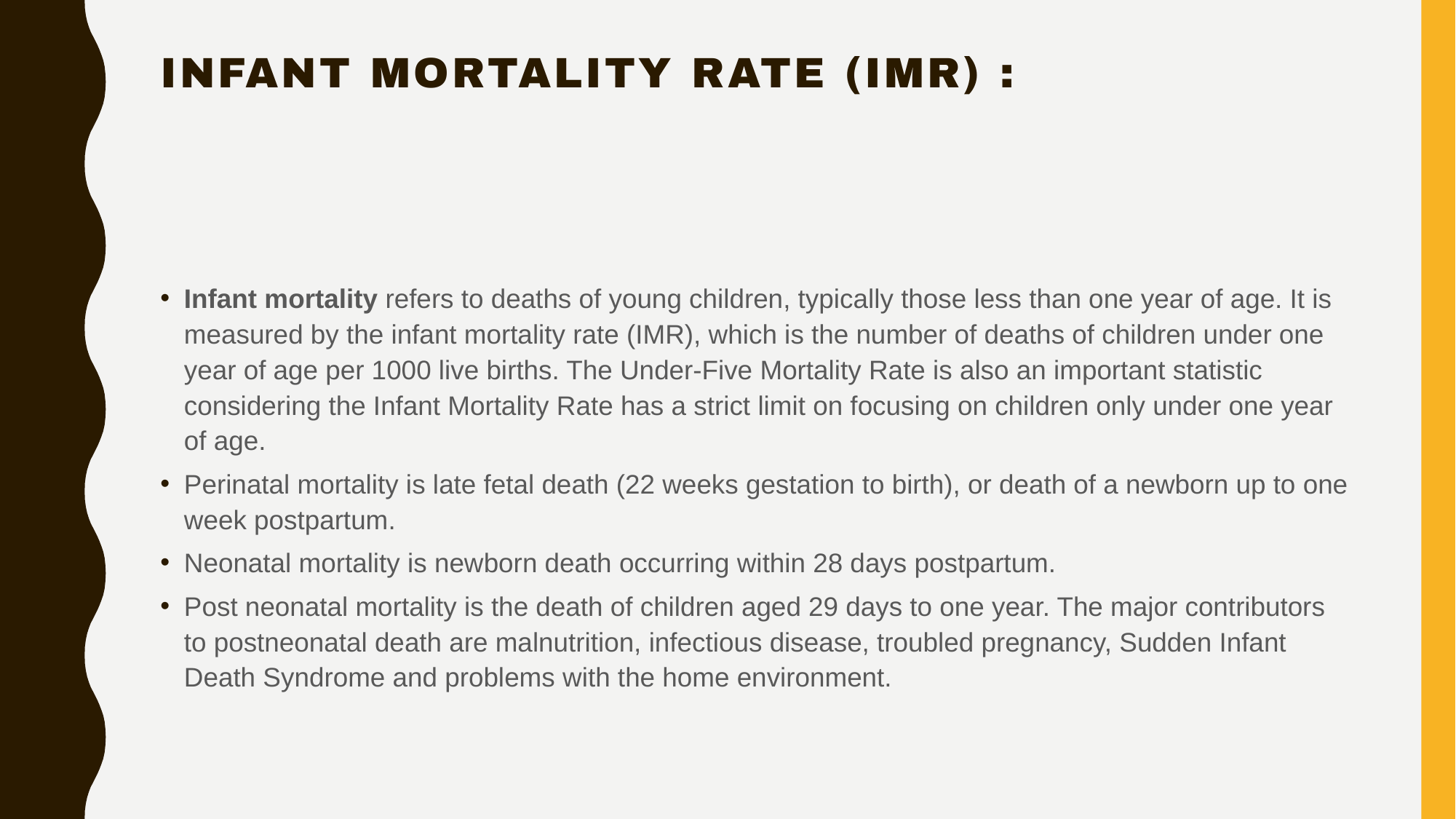

# Infant Mortality Rate (IMR) :
Infant mortality refers to deaths of young children, typically those less than one year of age. It is measured by the infant mortality rate (IMR), which is the number of deaths of children under one year of age per 1000 live births. The Under-Five Mortality Rate is also an important statistic considering the Infant Mortality Rate has a strict limit on focusing on children only under one year of age.
Perinatal mortality is late fetal death (22 weeks gestation to birth), or death of a newborn up to one week postpartum.
Neonatal mortality is newborn death occurring within 28 days postpartum.
Post neonatal mortality is the death of children aged 29 days to one year. The major contributors to postneonatal death are malnutrition, infectious disease, troubled pregnancy, Sudden Infant Death Syndrome and problems with the home environment.